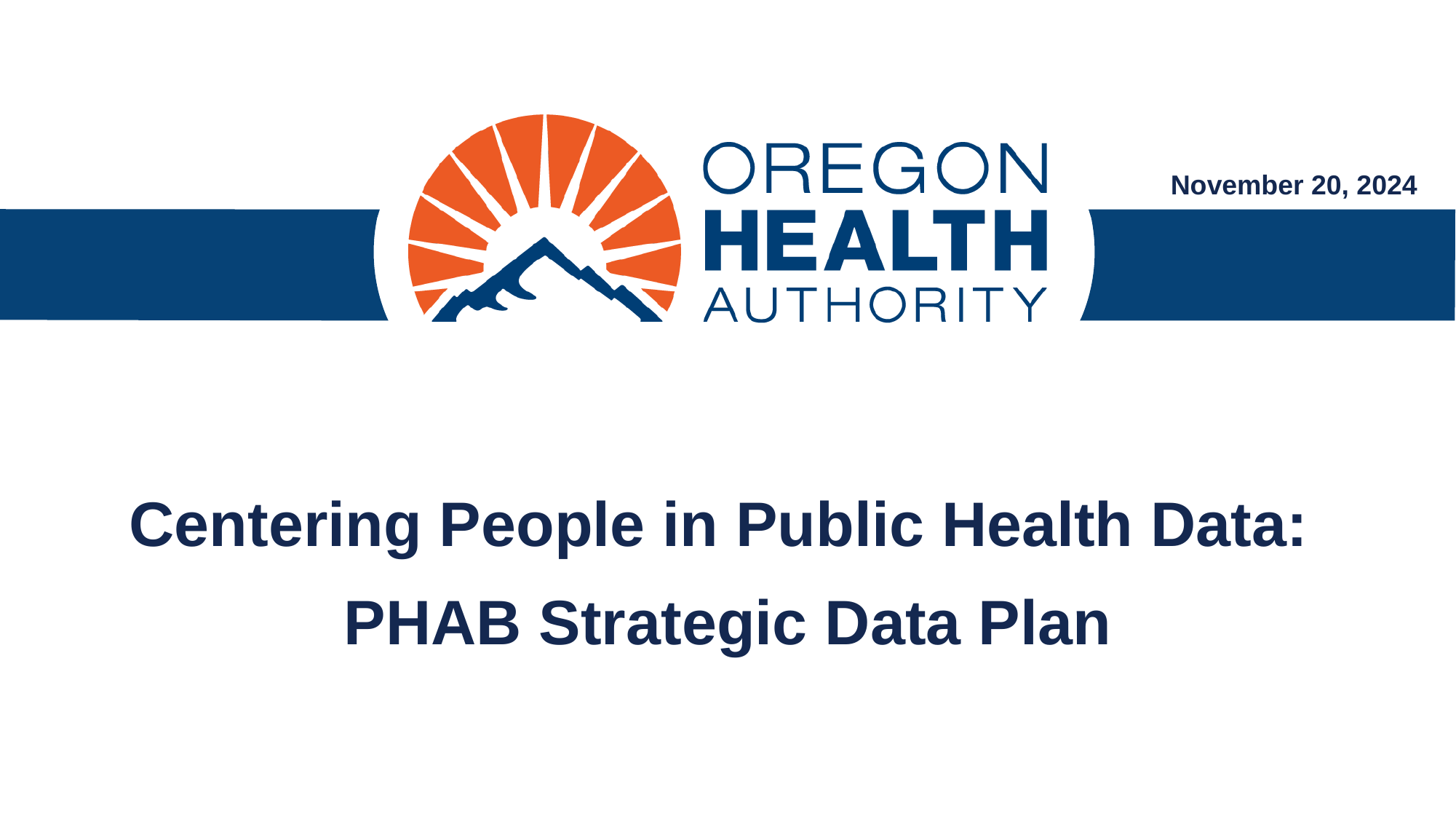

November 20, 2024
# Centering People in Public Health Data: PHAB Strategic Data Plan
1